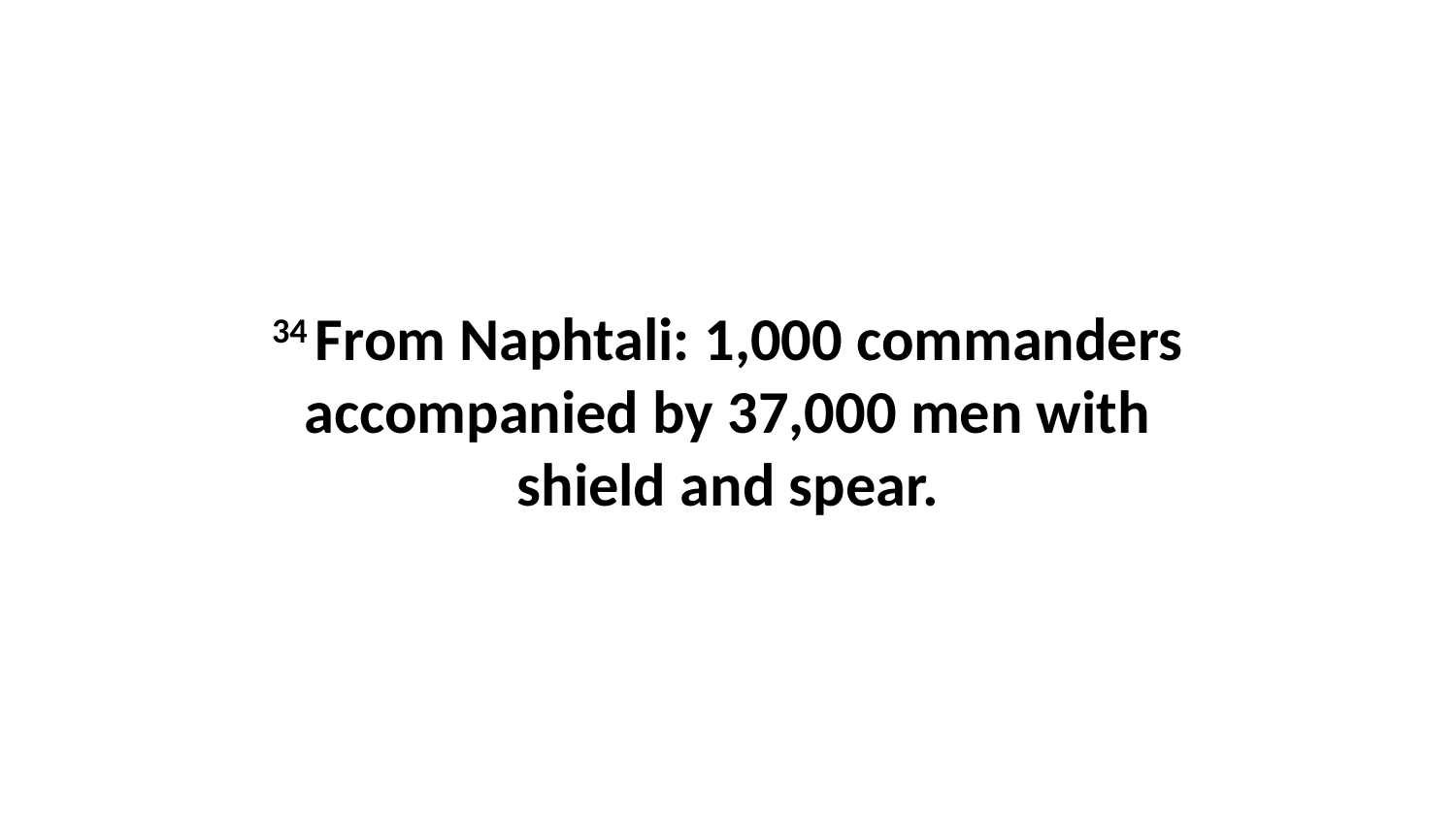

34 From Naphtali: 1,000 commanders accompanied by 37,000 men with shield and spear.